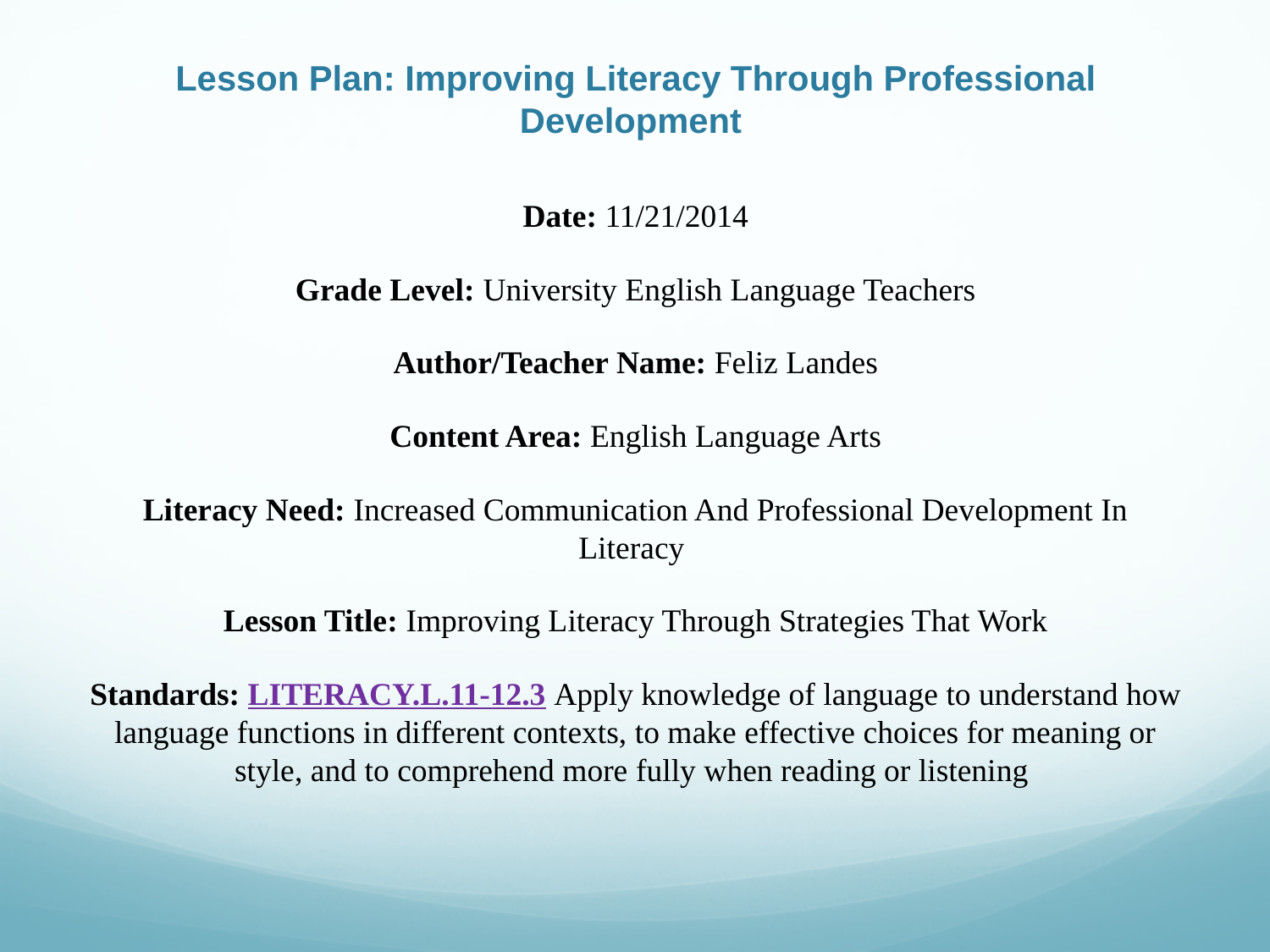

# Lesson Plan: Improving Literacy Through Professional Development
Date: 11/21/2014
Grade Level: University English Language Teachers
Author/Teacher Name: Feliz Landes
Content Area: English Language Arts
Literacy Need: Increased Communication And Professional Development In Literacy
Lesson Title: Improving Literacy Through Strategies That Work
Standards: LITERACY.L.11-12.3 Apply knowledge of language to understand how language functions in different contexts, to make effective choices for meaning or style, and to comprehend more fully when reading or listening